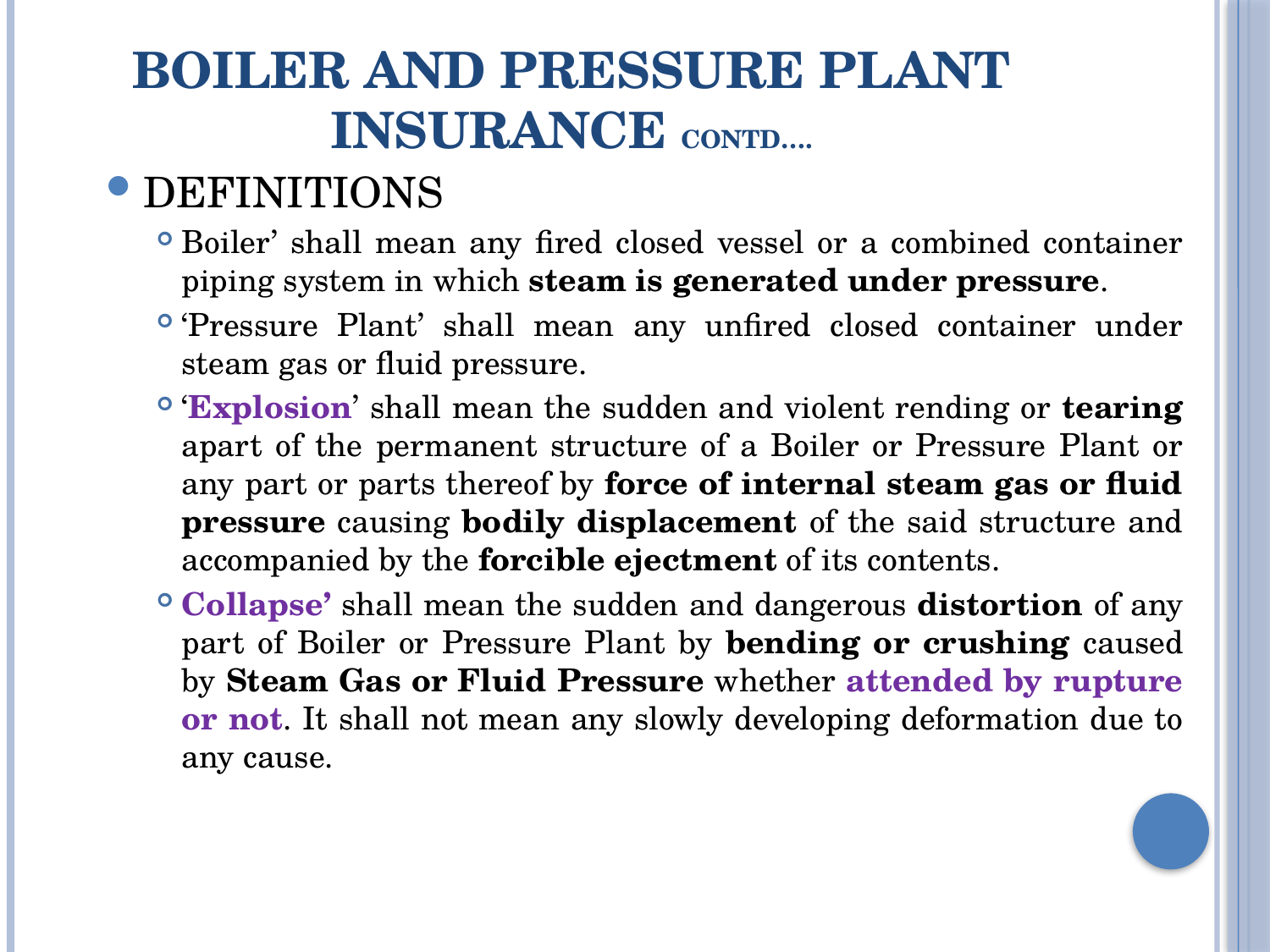

# BOILER and PRESSURE PLANT INSURANCE contd….
DEFINITIONS
Boiler’ shall mean any fired closed vessel or a combined container piping system in which steam is generated under pressure.
‘Pressure Plant’ shall mean any unfired closed container under steam gas or fluid pressure.
‘Explosion’ shall mean the sudden and violent rending or tearing apart of the permanent structure of a Boiler or Pressure Plant or any part or parts thereof by force of internal steam gas or fluid pressure causing bodily displacement of the said structure and accompanied by the forcible ejectment of its contents.
Collapse’ shall mean the sudden and dangerous distortion of any part of Boiler or Pressure Plant by bending or crushing caused by Steam Gas or Fluid Pressure whether attended by rupture or not. It shall not mean any slowly developing deformation due to any cause.